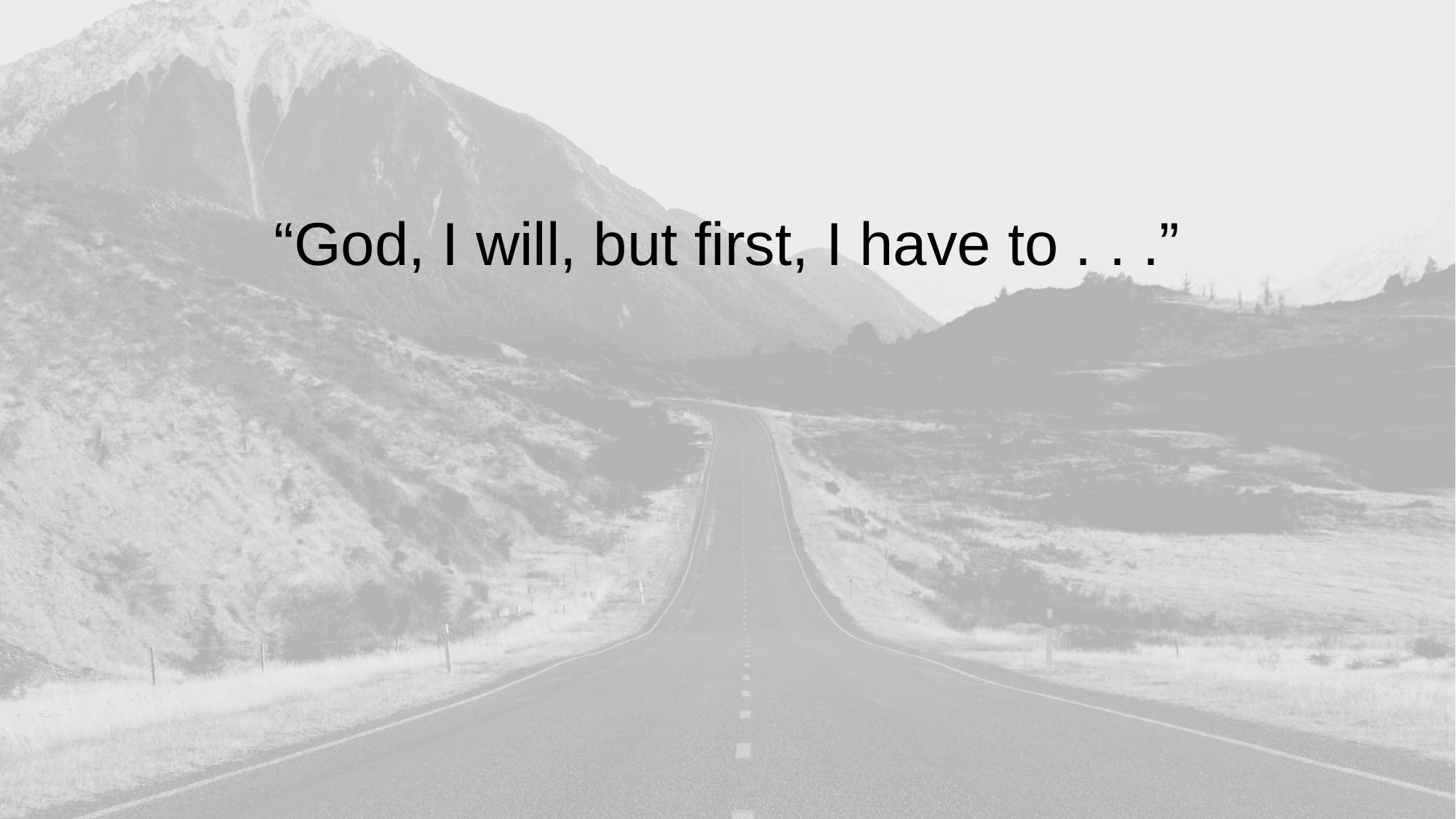

“God, I will, but first, I have to . . .”